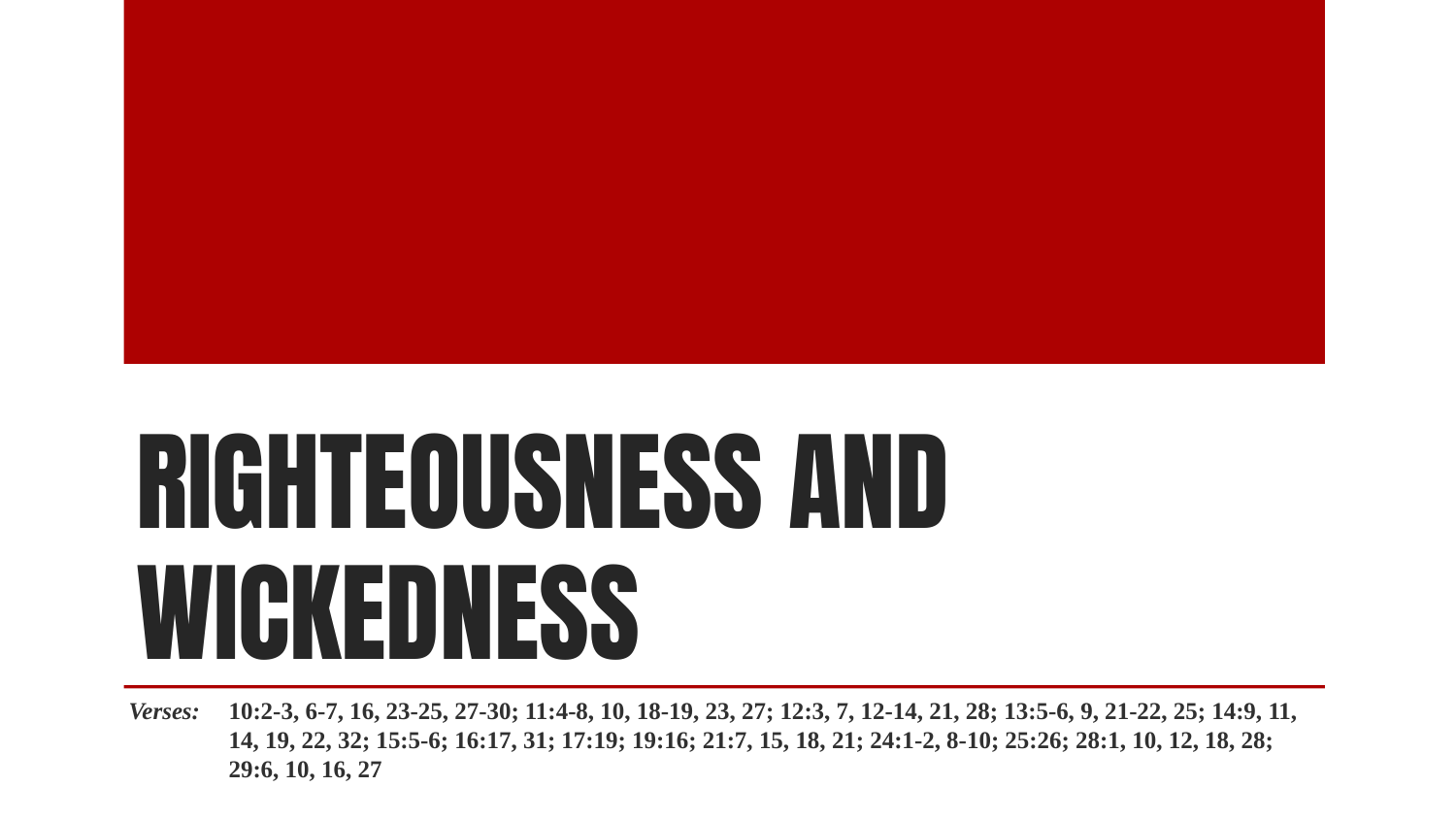

# Righteousness and Wickedness
Verses:	10:2-3, 6-7, 16, 23-25, 27-30; 11:4-8, 10, 18-19, 23, 27; 12:3, 7, 12-14, 21, 28; 13:5-6, 9, 21-22, 25; 14:9, 11, 14, 19, 22, 32; 15:5-6; 16:17, 31; 17:19; 19:16; 21:7, 15, 18, 21; 24:1-2, 8-10; 25:26; 28:1, 10, 12, 18, 28; 29:6, 10, 16, 27